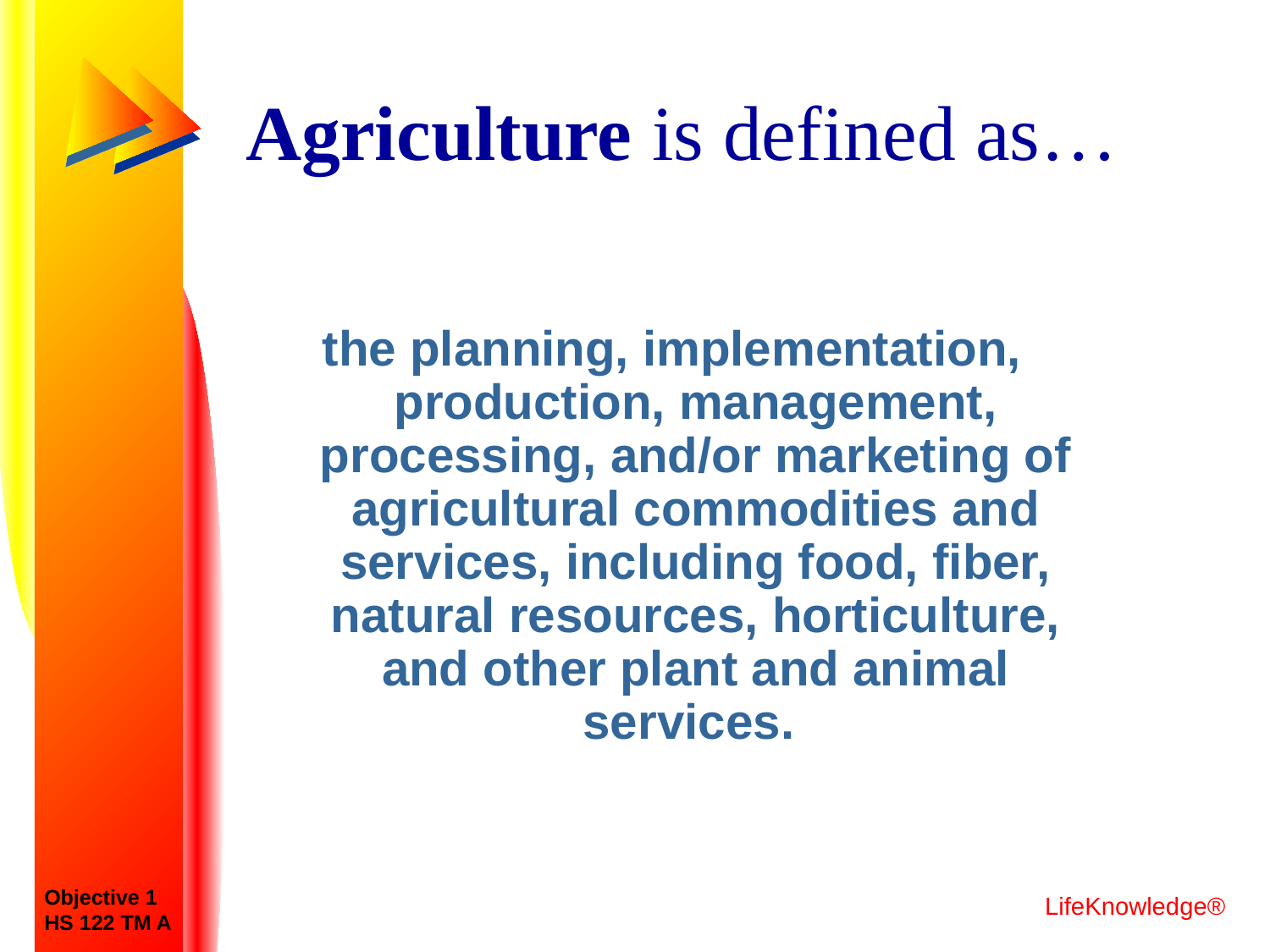

# Agriculture is defined as…
the planning, implementation, production, management, processing, and/or marketing of agricultural commodities and services, including food, fiber, natural resources, horticulture, and other plant and animal services.
Objective 1
HS 122 TM A
LifeKnowledge®